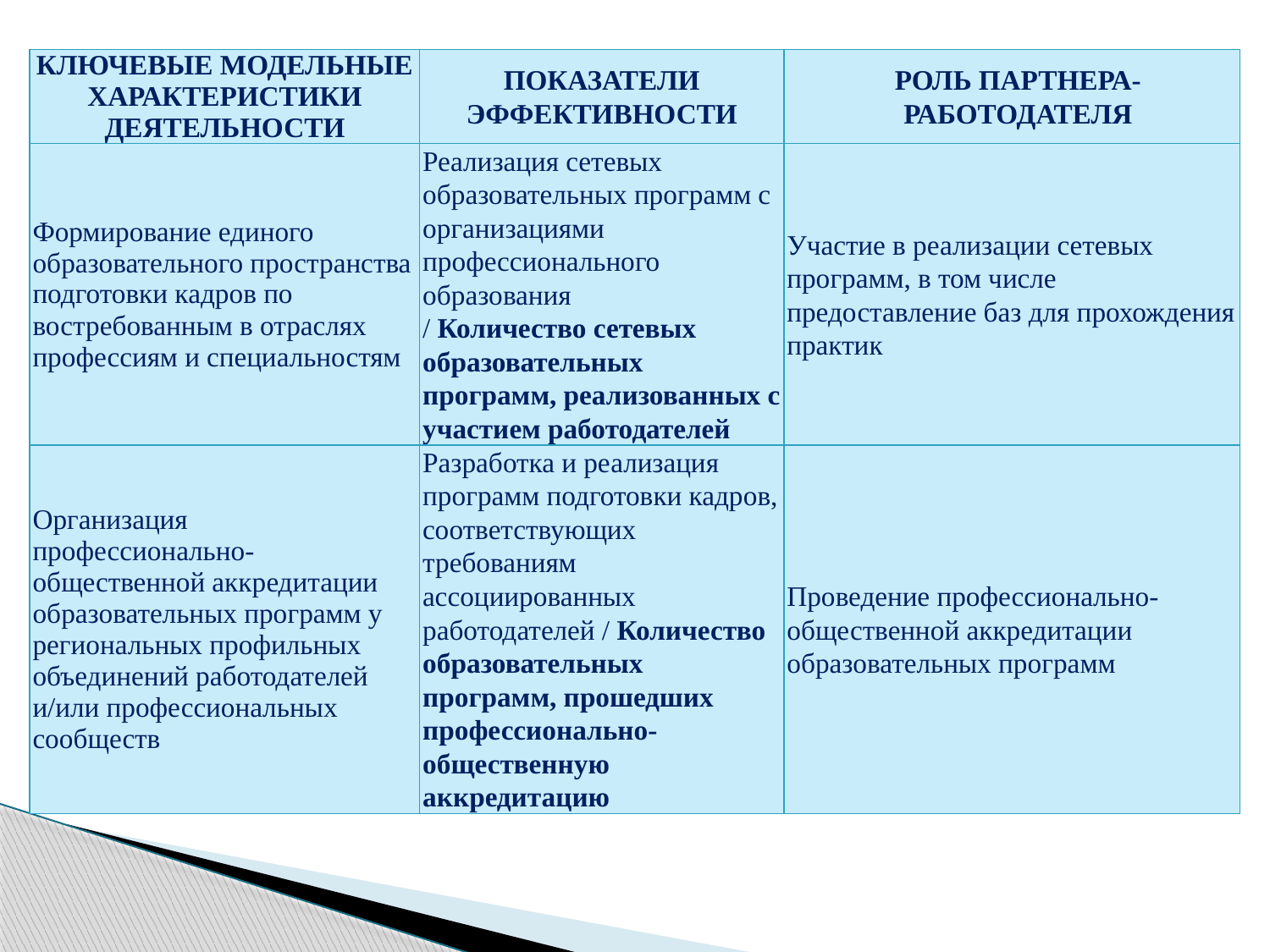

| КЛЮЧЕВЫЕ МОДЕЛЬНЫЕ ХАРАКТЕРИСТИКИ ДЕЯТЕЛЬНОСТИ | ПОКАЗАТЕЛИ ЭФФЕКТИВНОСТИ | РОЛЬ ПАРТНЕРА-РАБОТОДАТЕЛЯ |
| --- | --- | --- |
| Формирование единого образовательного пространства подготовки кадров по востребованным в отраслях профессиям и специальностям | Реализация сетевых образовательных программ с организациями профессионального образования / Количество сетевых образовательных программ, реализованных с участием работодателей | Участие в реализации сетевых программ, в том числе предоставление баз для прохождения практик |
| Организация профессионально-общественной аккредитации образовательных программ у региональных профильных объединений работодателей и/или профессиональных сообществ | Разработка и реализация программ подготовки кадров, соответствующих требованиям ассоциированных работодателей / Количество образовательных программ, прошедших профессионально-общественную аккредитацию | Проведение профессионально-общественной аккредитации образовательных программ |